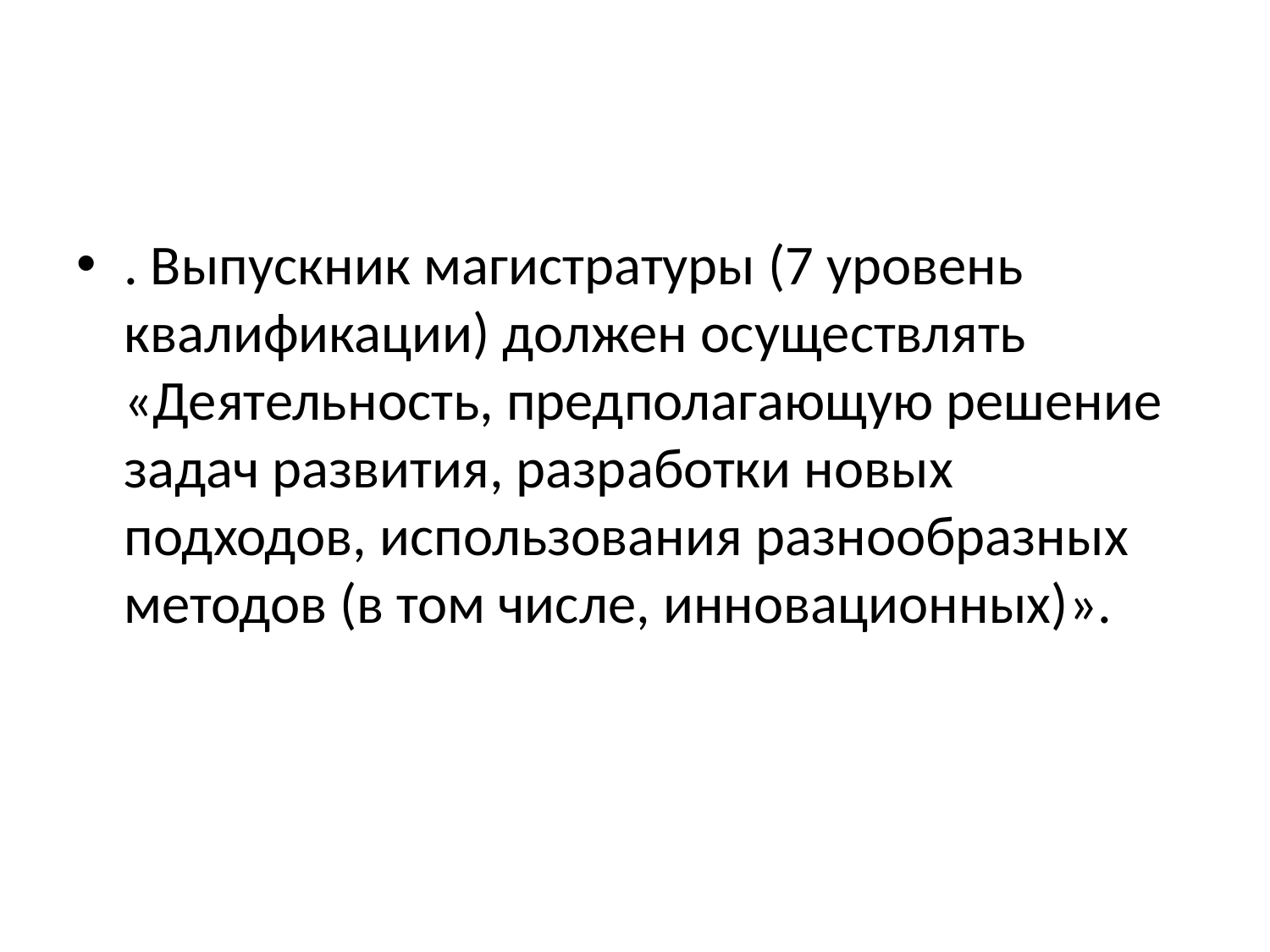

#
. Выпускник магистратуры (7 уровень квалификации) должен осуществлять «Деятельность, предполагающую решение задач развития, разработки новых подходов, использования разнообразных методов (в том числе, инновационных)».